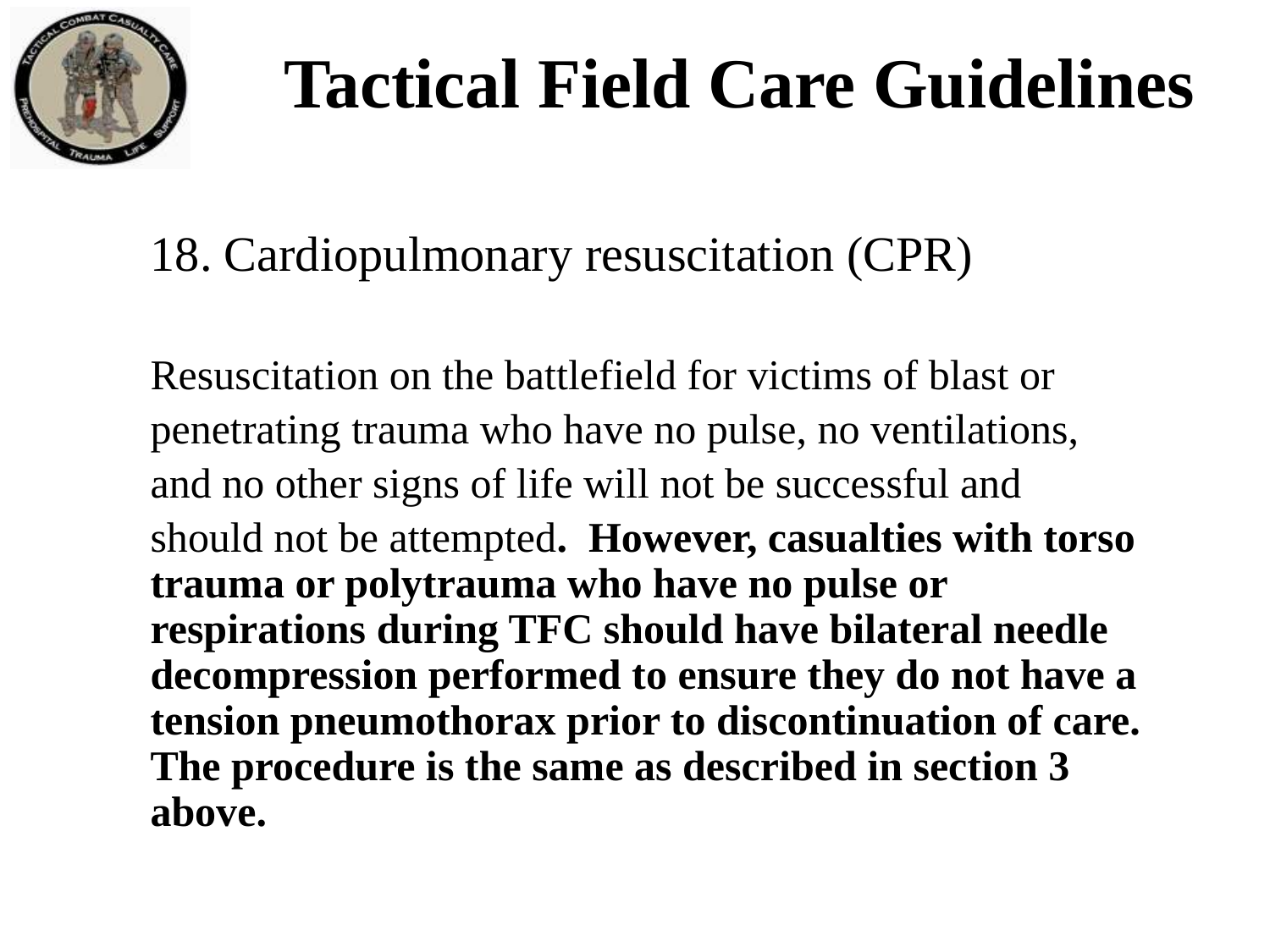

Tactical Field Care Guidelines
18. Cardiopulmonary resuscitation (CPR)

Resuscitation on the battlefield for victims of blast or
penetrating trauma who have no pulse, no ventilations,
and no other signs of life will not be successful and
should not be attempted.  However, casualties with torso trauma or polytrauma who have no pulse or respirations during TFC should have bilateral needle decompression performed to ensure they do not have a tension pneumothorax prior to discontinuation of care. The procedure is the same as described in section 3 above.